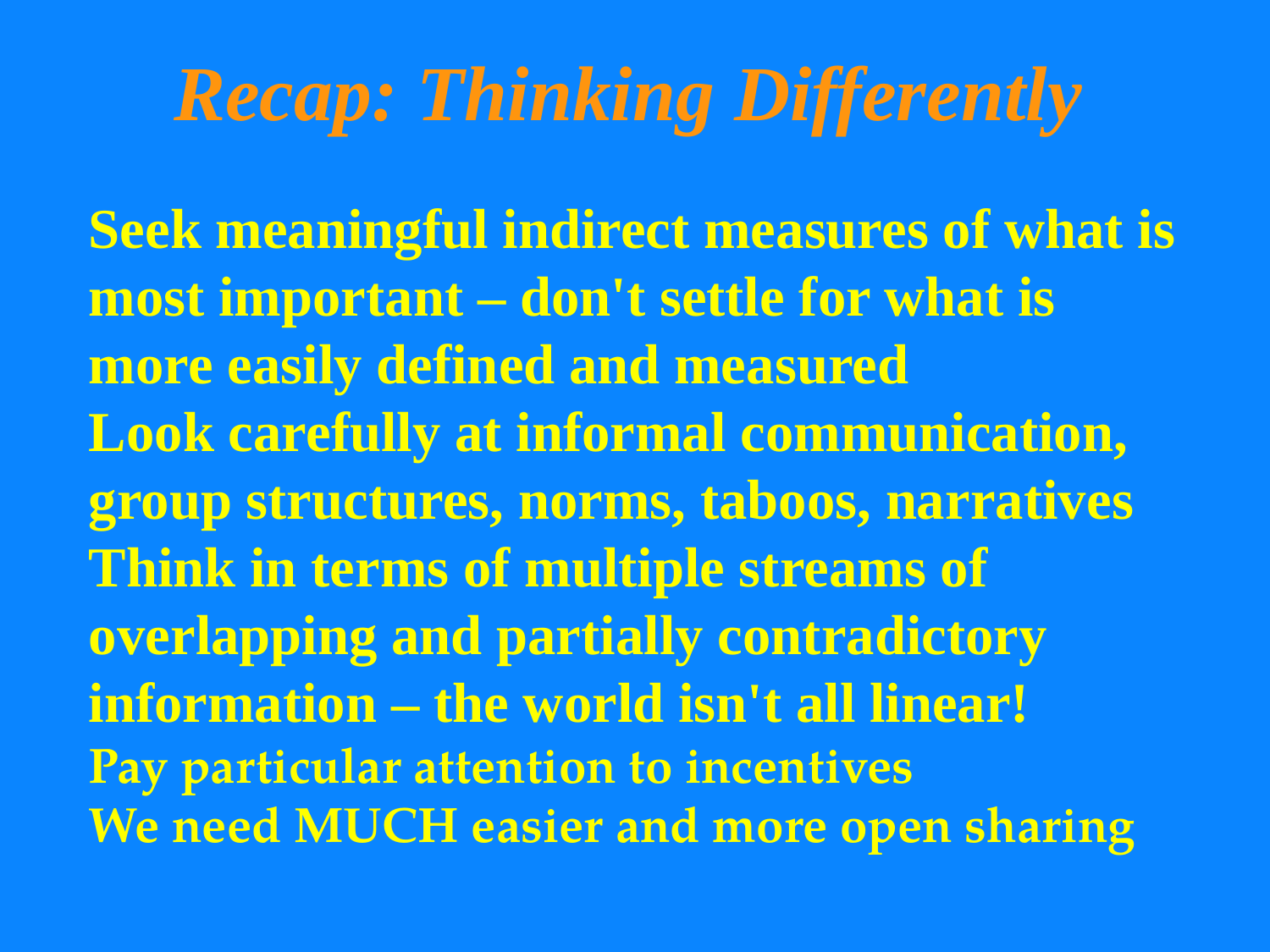

Recap: Thinking Differently

Seek meaningful indirect measures of what is most important – don't settle for what is more easily defined and measured
Look carefully at informal communication, group structures, norms, taboos, narratives
Think in terms of multiple streams of overlapping and partially contradictory information – the world isn't all linear!
Pay particular attention to incentives
We need MUCH easier and more open sharing